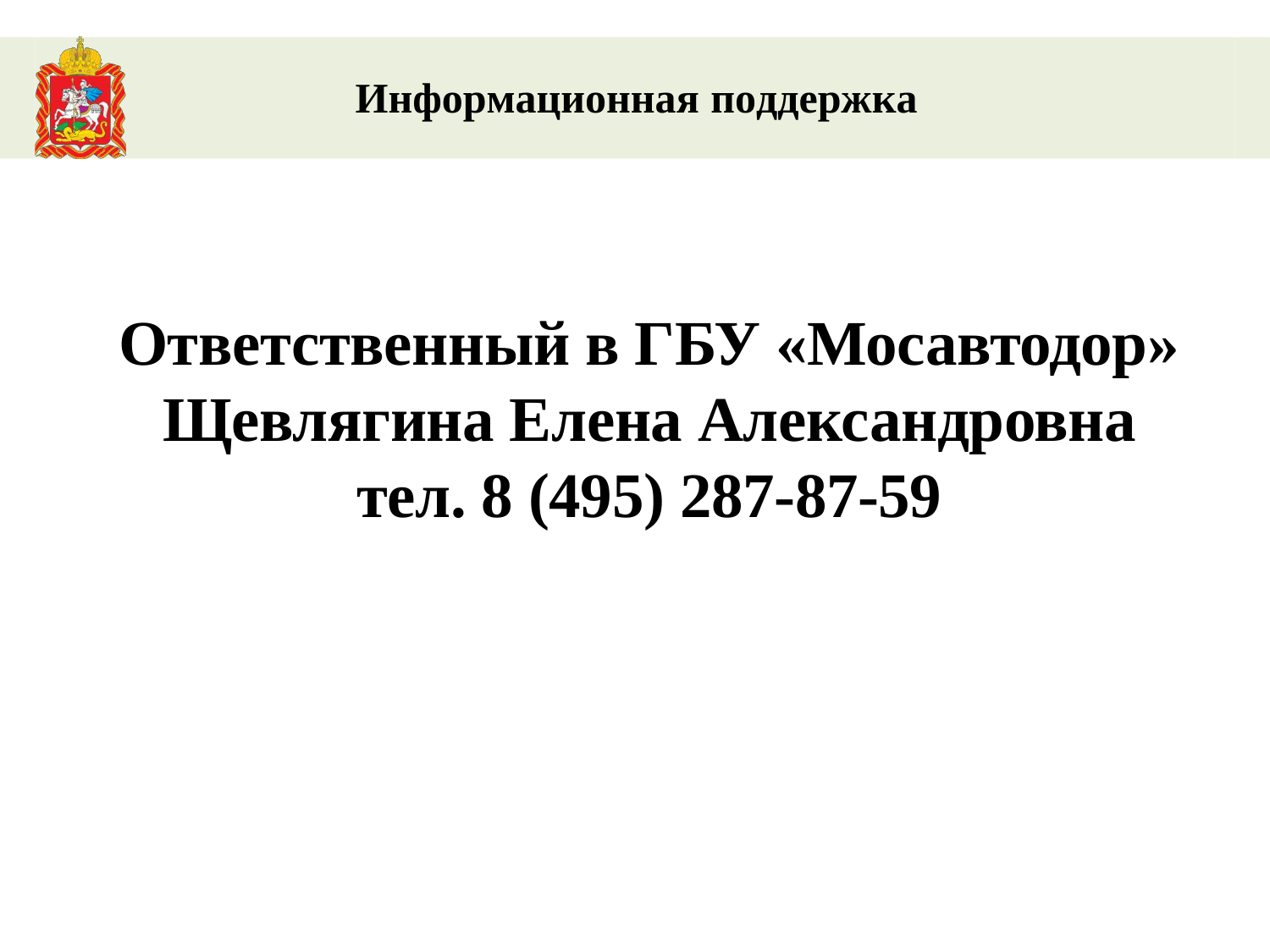

# Информационная поддержка
Условия предоставления услуги
Ответственный в ГБУ «Мосавтодор»
Щевлягина Елена Александровна
тел. 8 (495) 287-87-59